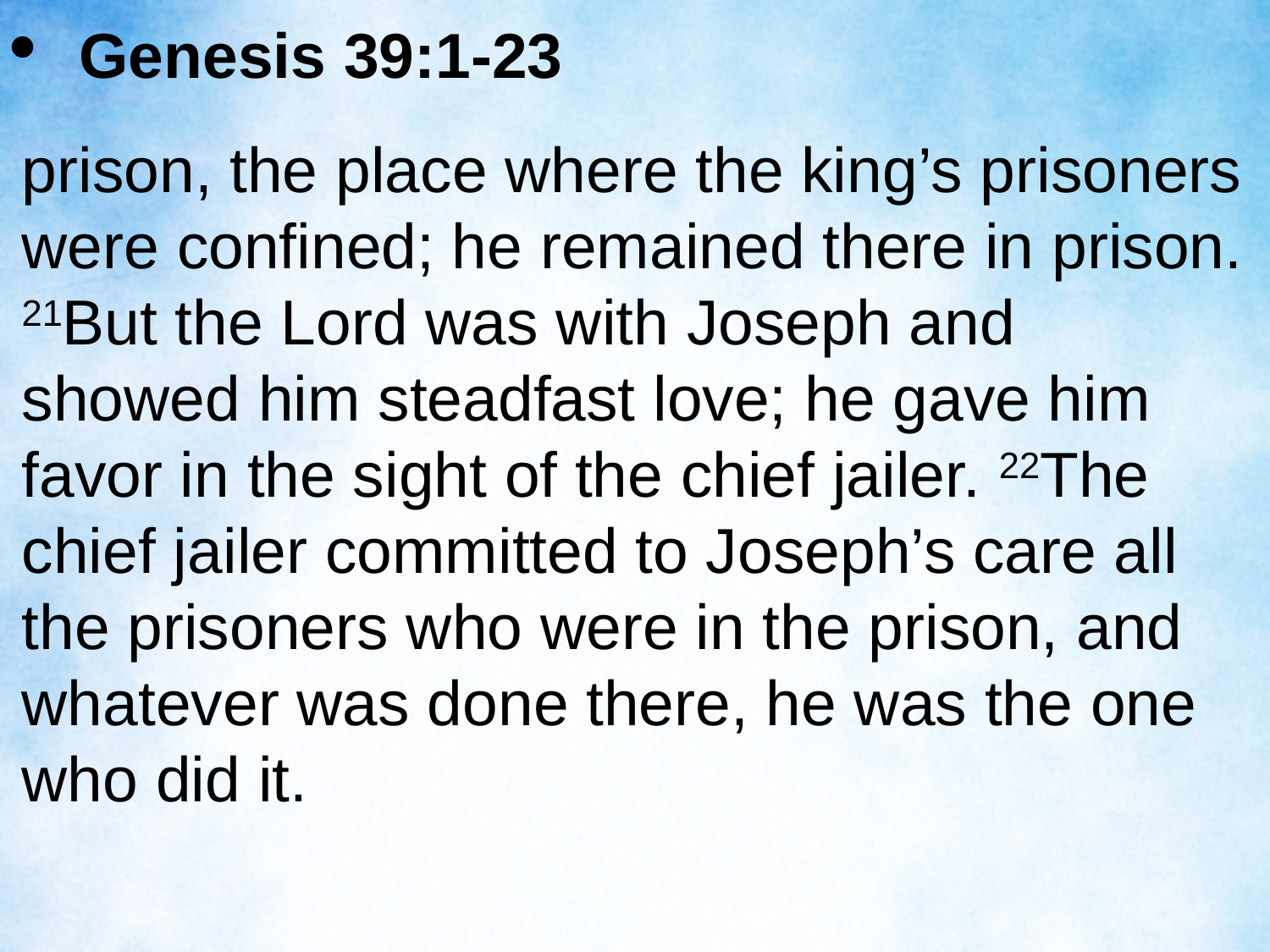

Genesis 39:1-23
prison, the place where the king’s prisoners were confined; he remained there in prison. 21But the Lord was with Joseph and showed him steadfast love; he gave him favor in the sight of the chief jailer. 22The chief jailer committed to Joseph’s care all the prisoners who were in the prison, and whatever was done there, he was the one who did it.
|  |
| --- |
|  |
| --- |